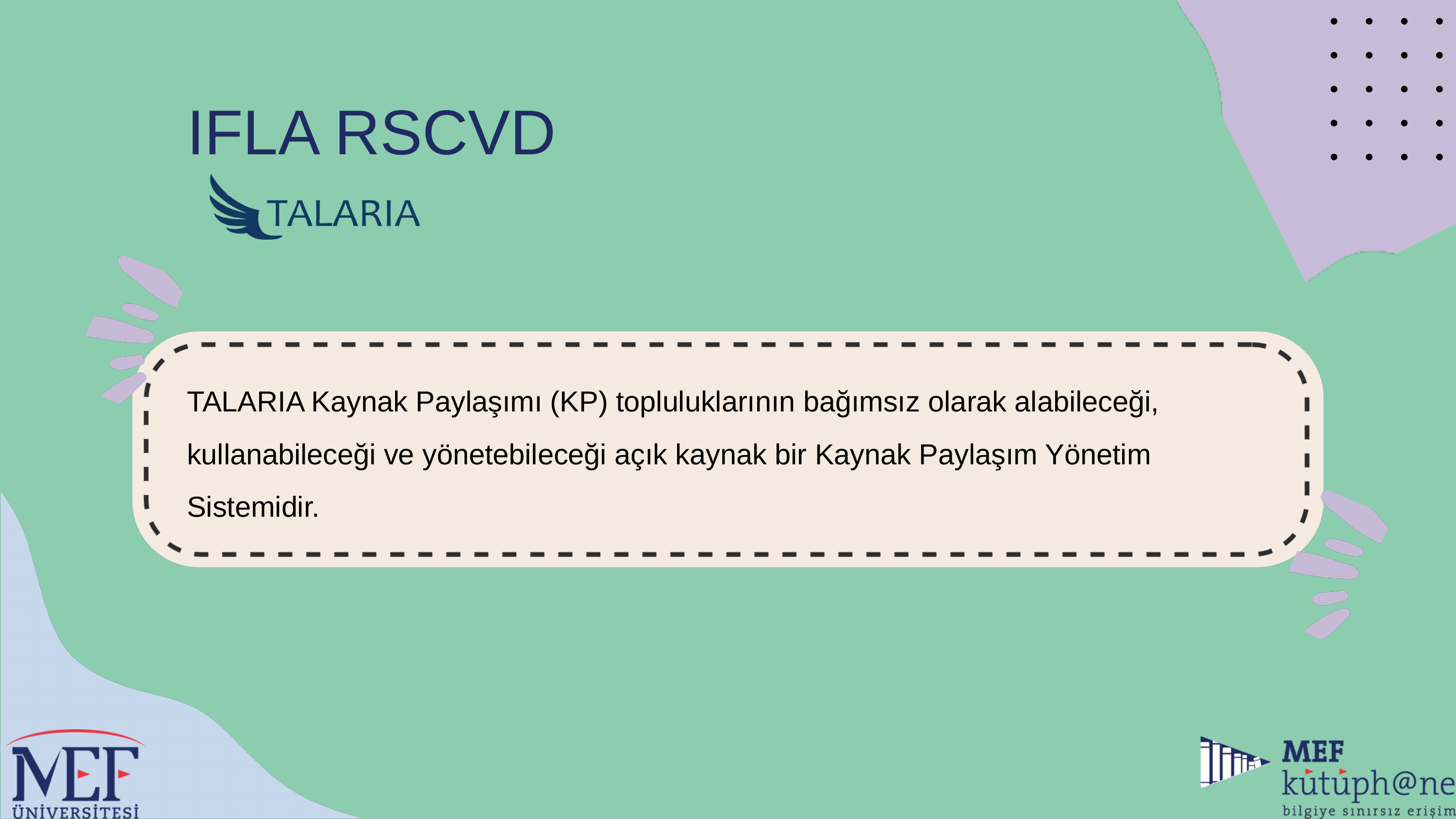

IFLA RSCVD

TALARIA Kaynak Paylaşımı (KP) topluluklarının bağımsız olarak alabileceği, kullanabileceği ve yönetebileceği açık kaynak bir Kaynak Paylaşım Yönetim Sistemidir.